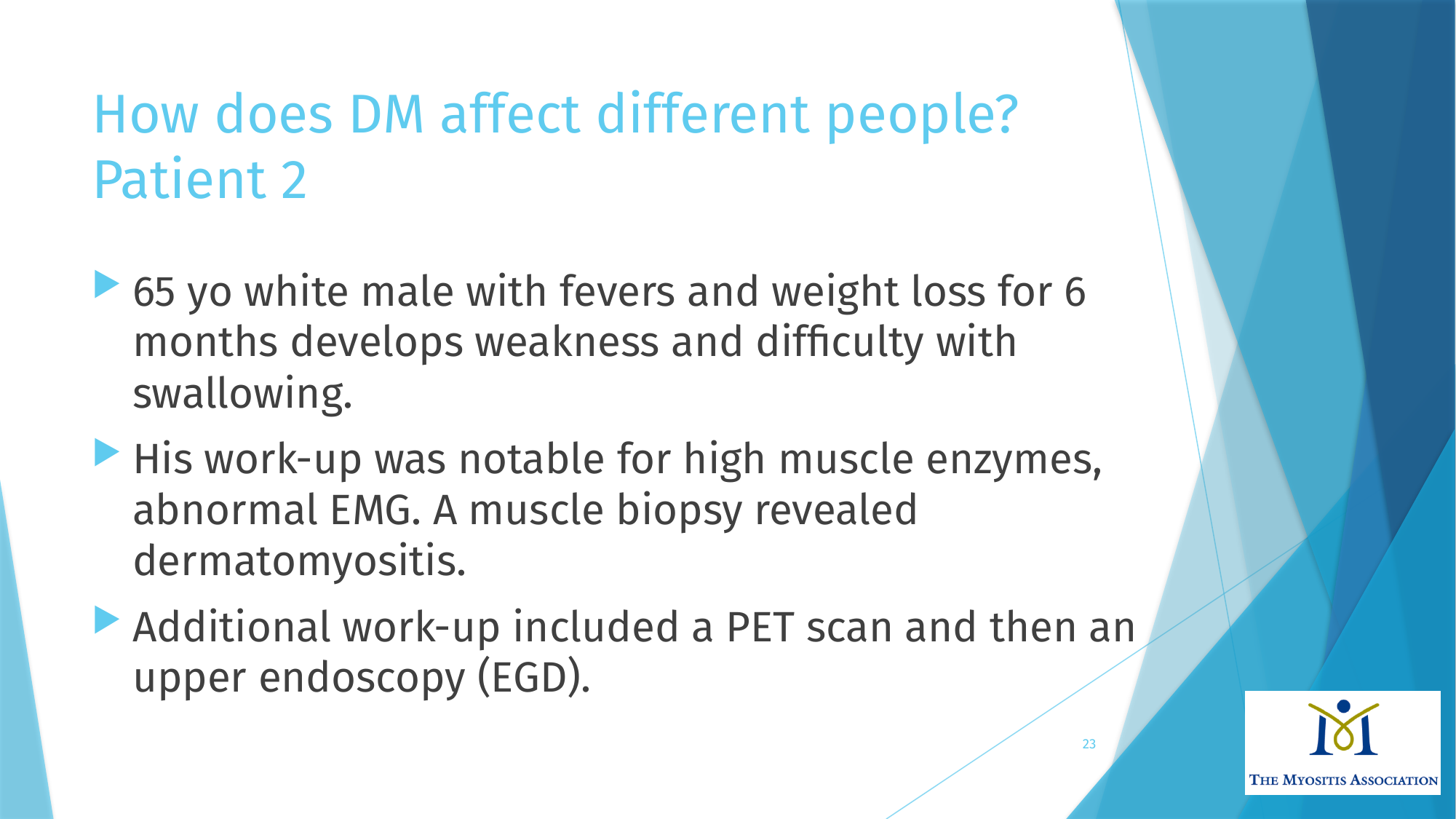

# How does DM affect different people? Patient 2
65 yo white male with fevers and weight loss for 6 months develops weakness and difficulty with swallowing.
His work-up was notable for high muscle enzymes, abnormal EMG. A muscle biopsy revealed dermatomyositis.
Additional work-up included a PET scan and then an upper endoscopy (EGD).
23